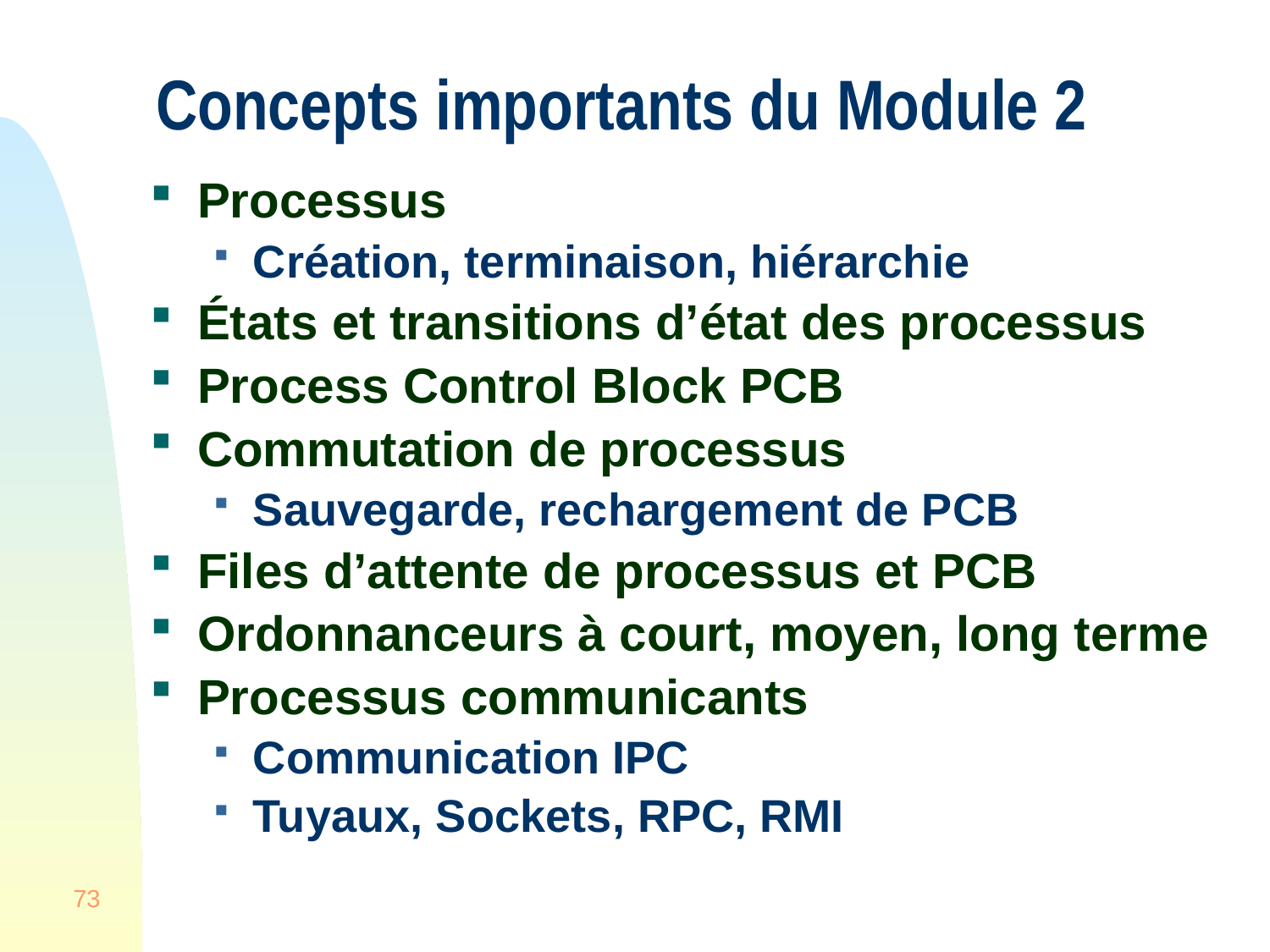

# Concepts importants du Module 2
Processus
Création, terminaison, hiérarchie
États et transitions d’état des processus
Process Control Block PCB
Commutation de processus
Sauvegarde, rechargement de PCB
Files d’attente de processus et PCB
Ordonnanceurs à court, moyen, long terme
Processus communicants
Communication IPC
Tuyaux, Sockets, RPC, RMI
73